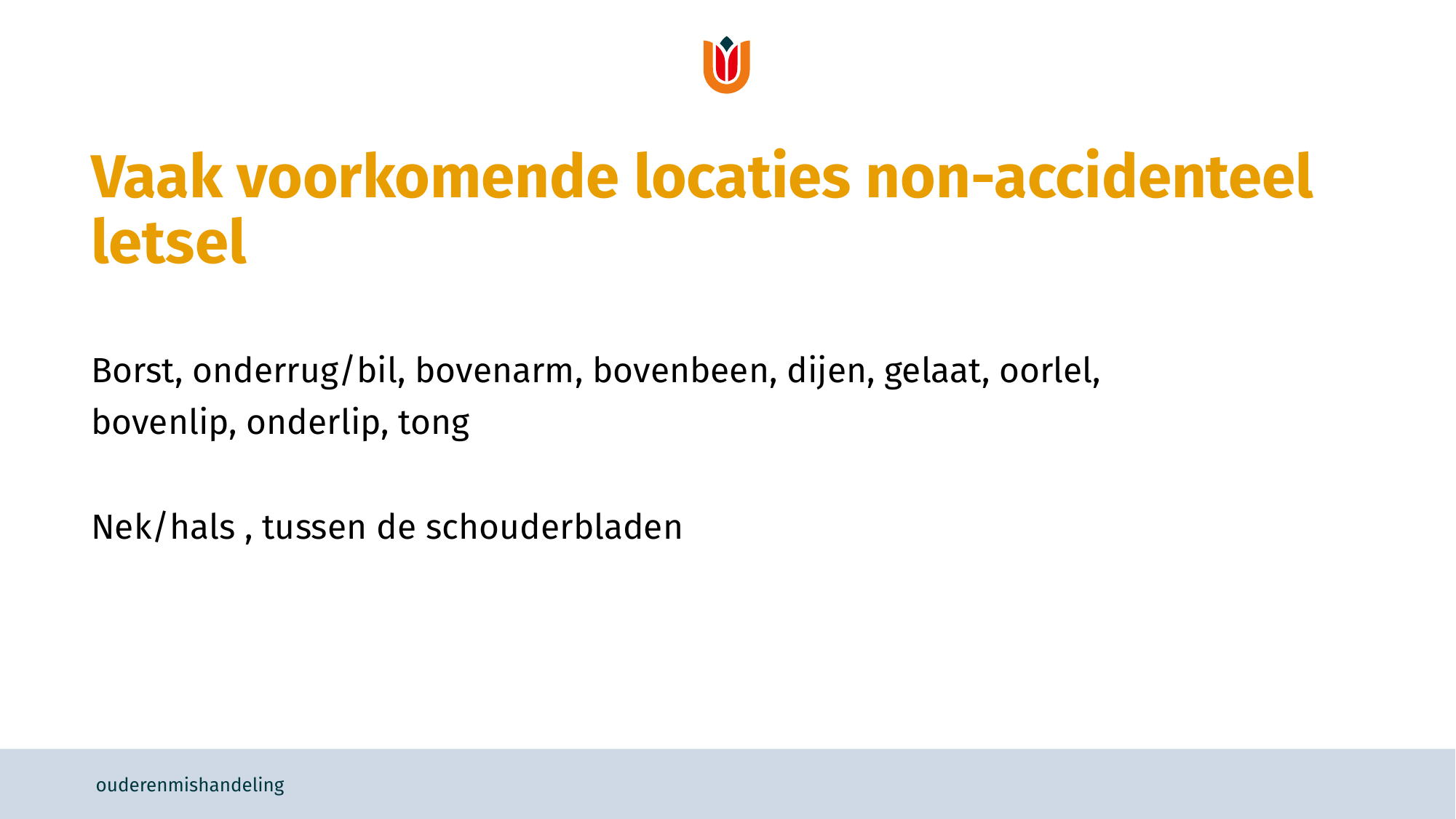

# Vaak voorkomende locaties non-accidenteel letsel

Borst, onderrug/bil, bovenarm, bovenbeen, dijen, gelaat, oorlel, bovenlip, onderlip, tong

Nek/hals , tussen de schouderbladen

ouderenmishandeling